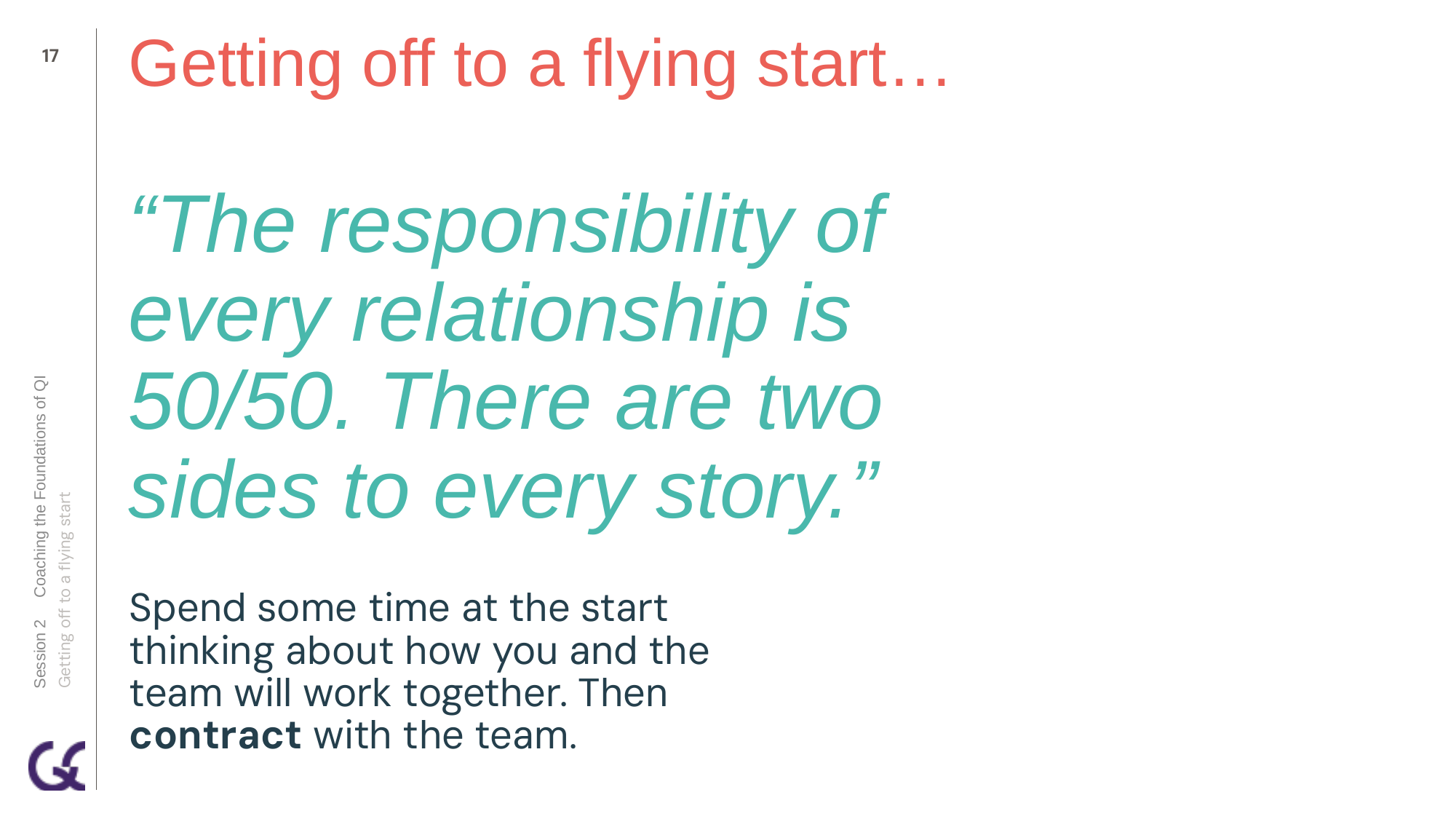

17
# Getting off to a flying start…
“The responsibility of every relationship is 50/50. There are two sides to every story.”

Session 2     Coaching the Foundations of QI
Getting off to a flying start
Spend some time at the start thinking about how you and the team will work together. Then contract with the team.